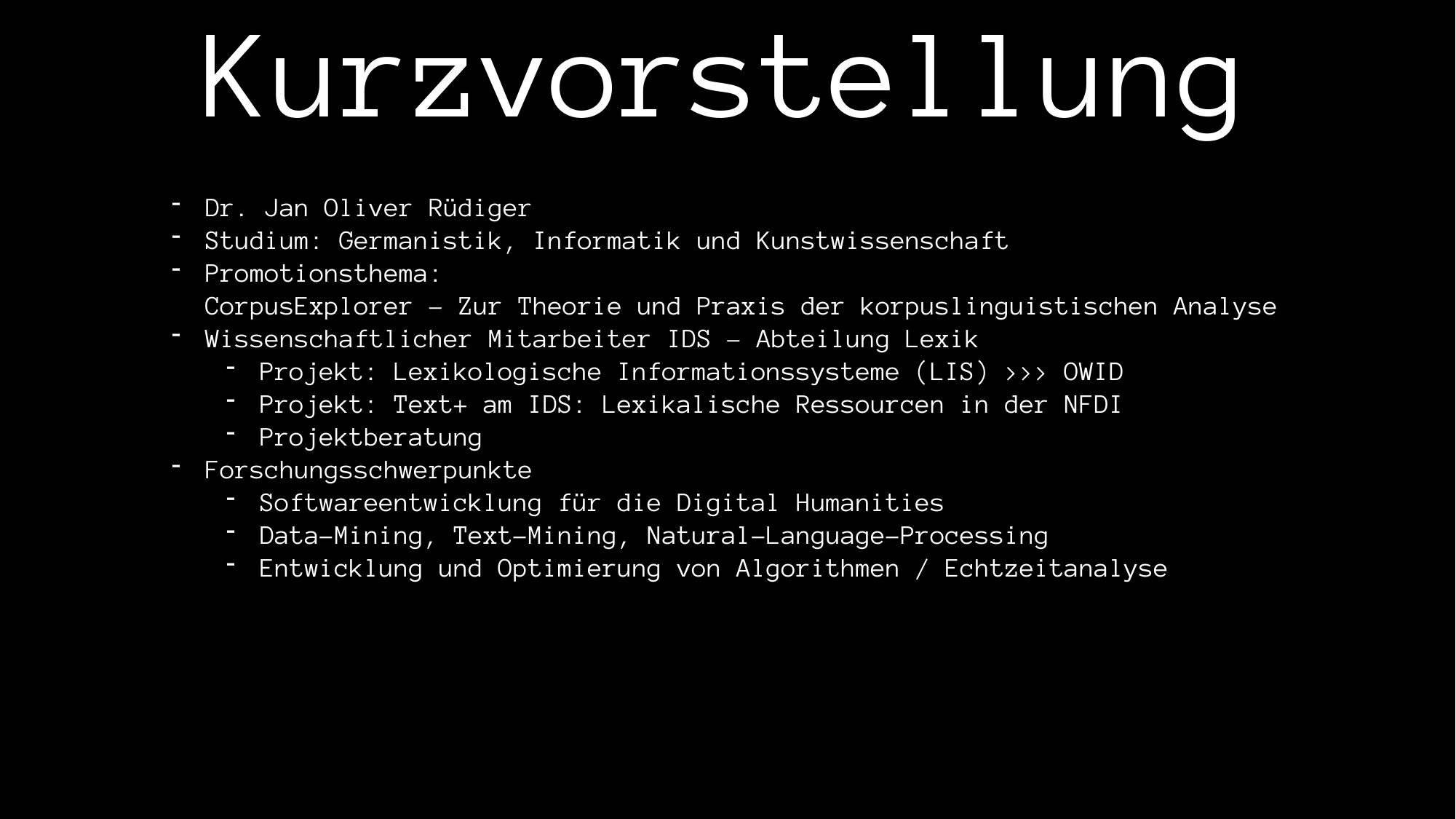

Kurzvorstellung
Dr. Jan Oliver Rüdiger
Studium: Germanistik, Informatik und Kunstwissenschaft
Promotionsthema:
CorpusExplorer – Zur Theorie und Praxis der korpuslinguistischen Analyse
Wissenschaftlicher Mitarbeiter IDS – Abteilung Lexik
Projekt: Lexikologische Informationssysteme (LIS) >>> OWID
Projekt: Text+ am IDS: Lexikalische Ressourcen in der NFDI
Projektberatung
Forschungsschwerpunkte
Softwareentwicklung für die Digital Humanities
Data-Mining, Text-Mining, Natural-Language-Processing
Entwicklung und Optimierung von Algorithmen / Echtzeitanalyse